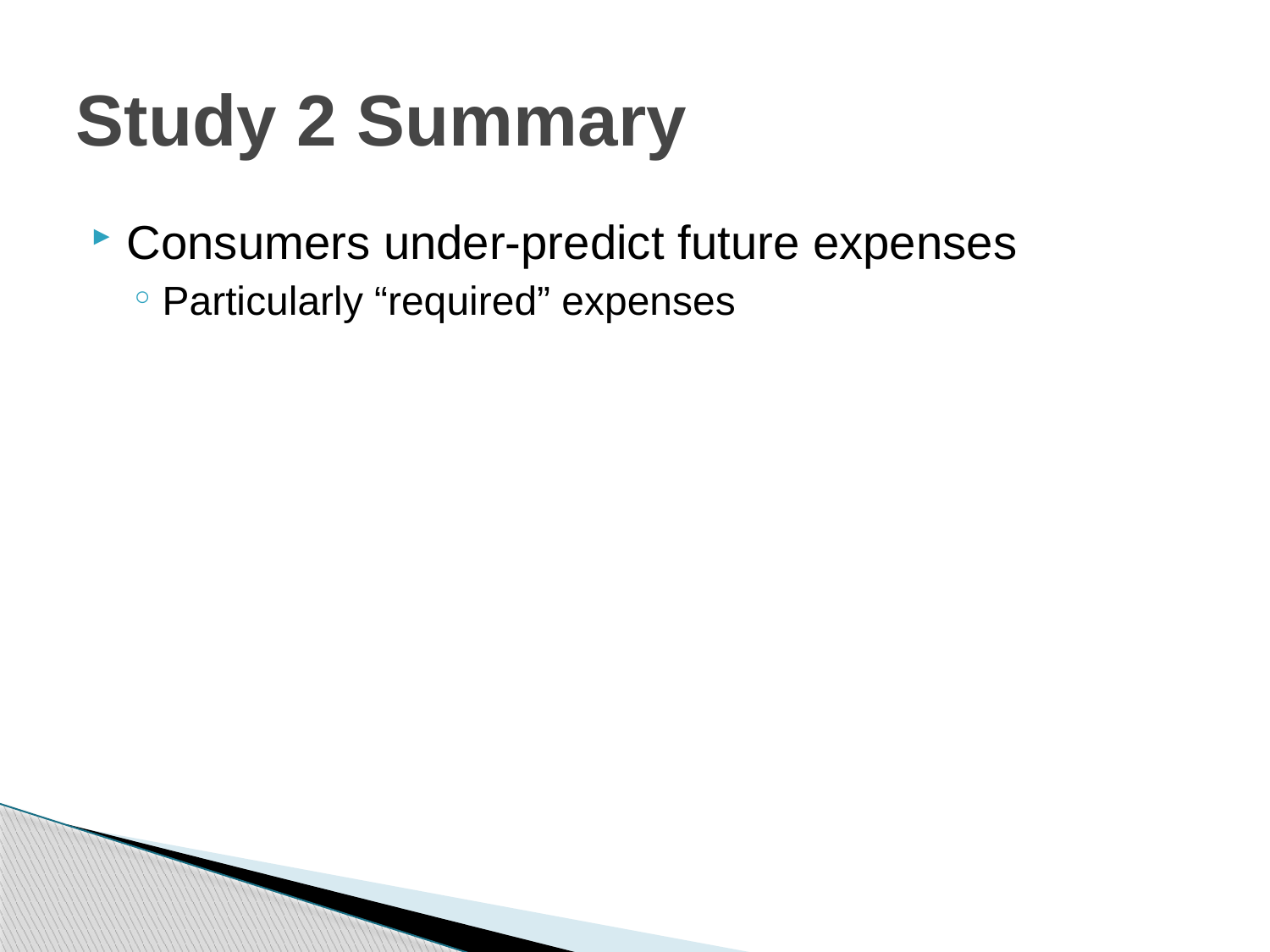

# Study 2 Summary
Consumers under-predict future expenses
Particularly “required” expenses